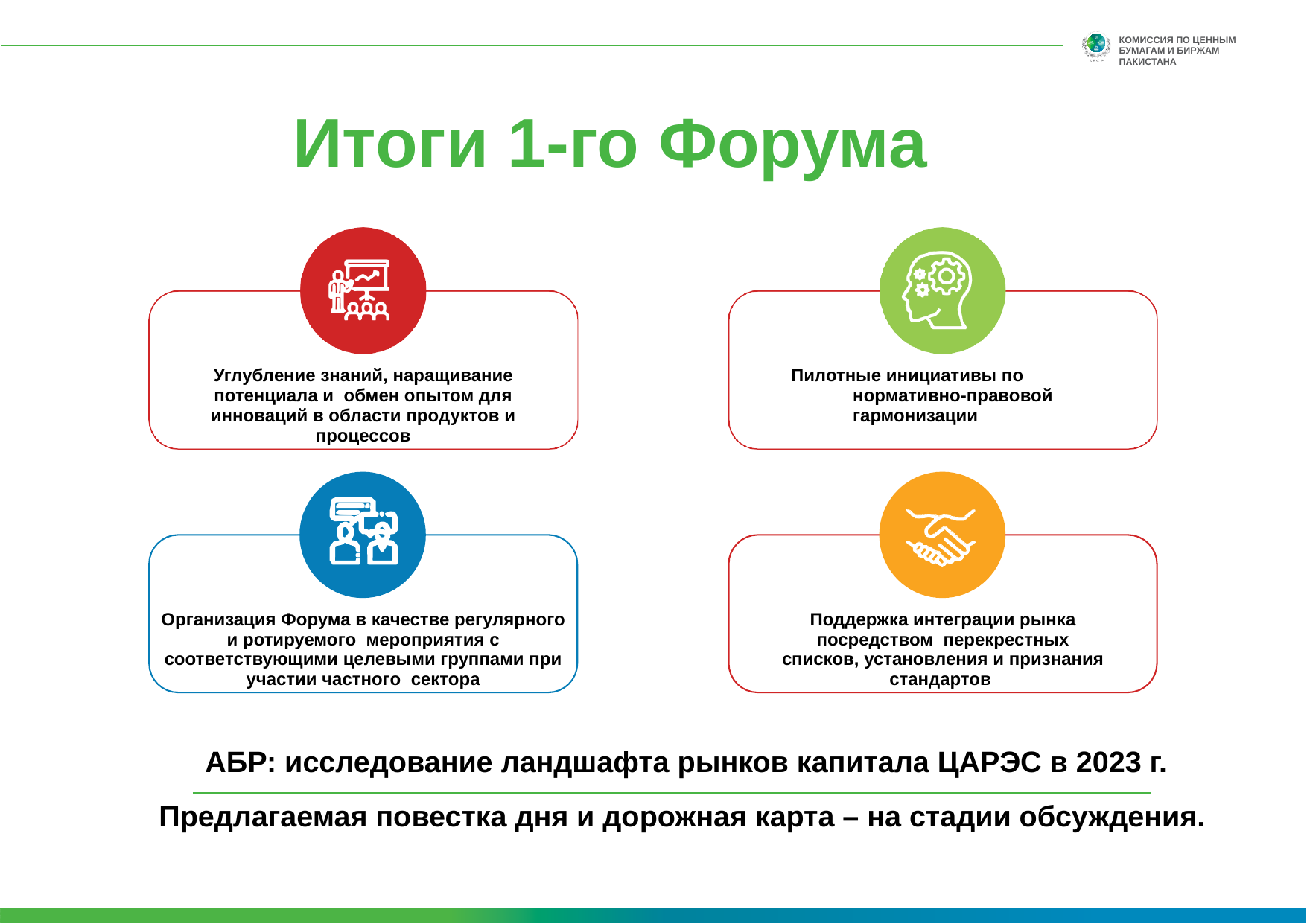

КОМИССИЯ ПО ЦЕННЫМ БУМАГАМ И БИРЖАМ ПАКИСТАНА

# Итоги 1-го Форума

Углубление знаний, наращивание потенциала и  обмен опытом для инноваций в области продуктов и процессов
Пилотные инициативы по  нормативно-правовой гармонизации

Организация Форума в качестве регулярного и ротируемого  мероприятия с соответствующими целевыми группами при участии частного  сектора
Поддержка интеграции рынка посредством  перекрестных списков, установления и признания стандартов

АБР: исследование ландшафта рынков капитала ЦАРЭС в 2023 г.
Предлагаемая повестка дня и дорожная карта – на стадии обсуждения.